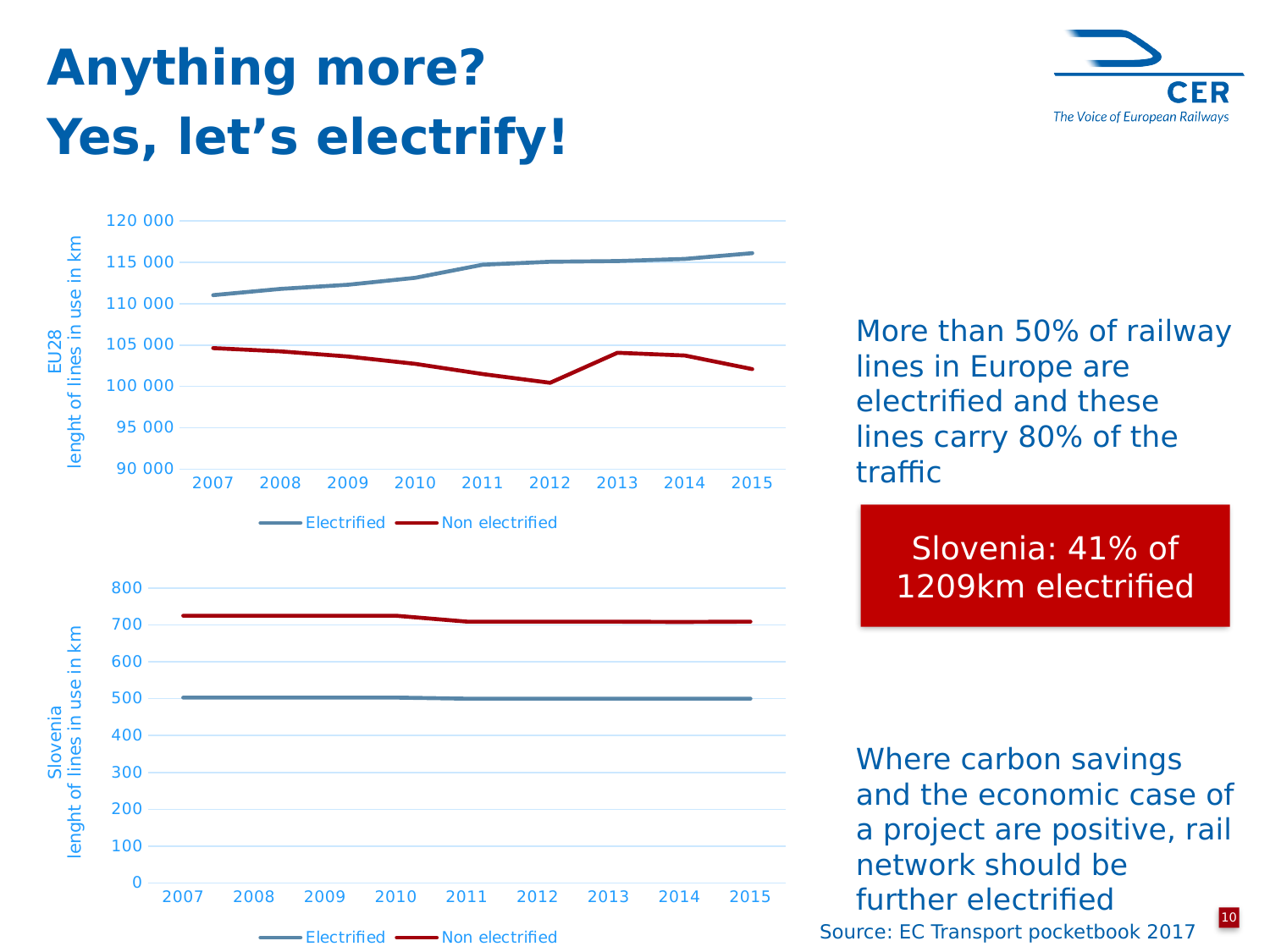

Anything more?
Yes, let’s electrify!

### Chart

| Category | Electrified | Non electrified |
|---|---|---|
| 2007 | 111024.0 | 104627.0 |
| 2008 | 111778.0 | 104240.0 |
| 2009 | 112274.0 | 103618.0 |
| 2010 | 113113.0 | 102727.0 |
| 2011 | 114697.0 | 101494.0 |
| 2012 | 115049.0 | 100440.0 |
| 2013 | 115137.56 | 104067.44 |
| 2014 | 115393.04000000001 | 103735.95999999999 |
| 2015 | 116086.26000000001 | 102094.73999999999 |
More than 50% of railway lines in Europe are electrified and these lines carry 80% of the traffic

Where carbon savings and the economic case of a project are positive, rail network should be further electrified

Slovenia: 41% of 1209km electrified

### Chart

| Category | Electrified | Non electrified |
|---|---|---|
| 2007 | 503.0 | 725.0 |
| 2008 | 503.0 | 725.0 |
| 2009 | 503.0 | 725.0 |
| 2010 | 503.0 | 725.0 |
| 2011 | 500.0 | 709.0 |
| 2012 | 500.0 | 709.0 |
| 2013 | 500.0 | 709.0 |
| 2014 | 500.0 | 708.0 |
| 2015 | 500.0 | 709.0 |
Source: EC Transport pocketbook 2017